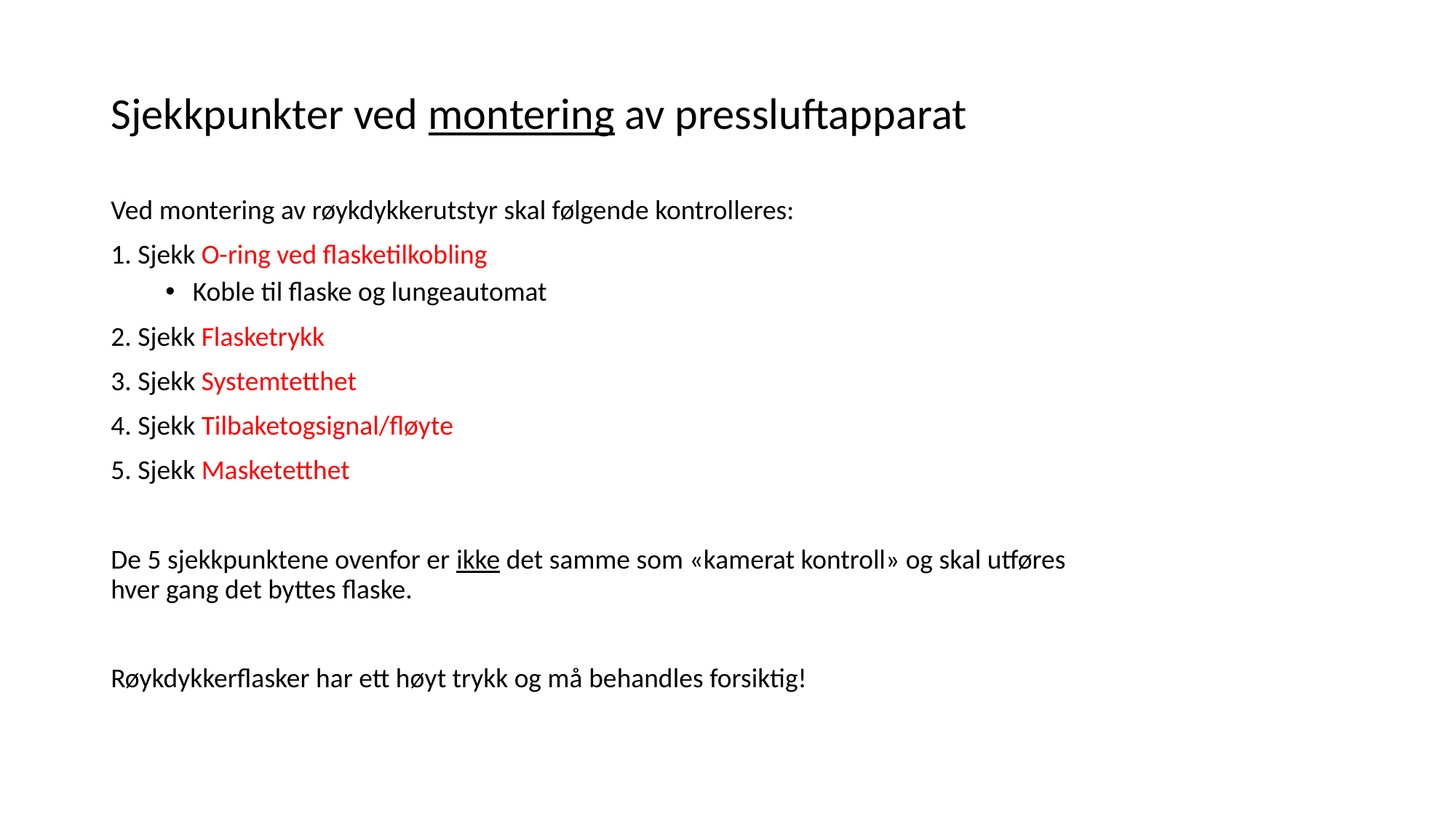

# Sjekkpunkter ved montering av pressluftapparat
Ved montering av røykdykkerutstyr skal følgende kontrolleres:
1. Sjekk O-ring ved flasketilkobling
Koble til flaske og lungeautomat
2. Sjekk Flasketrykk
3. Sjekk Systemtetthet
4. Sjekk Tilbaketogsignal/fløyte
5. Sjekk Masketetthet

De 5 sjekkpunktene ovenfor er ikke det samme som «kamerat kontroll» og skal utføres hver gang det byttes flaske.

Røykdykkerflasker har ett høyt trykk og må behandles forsiktig!